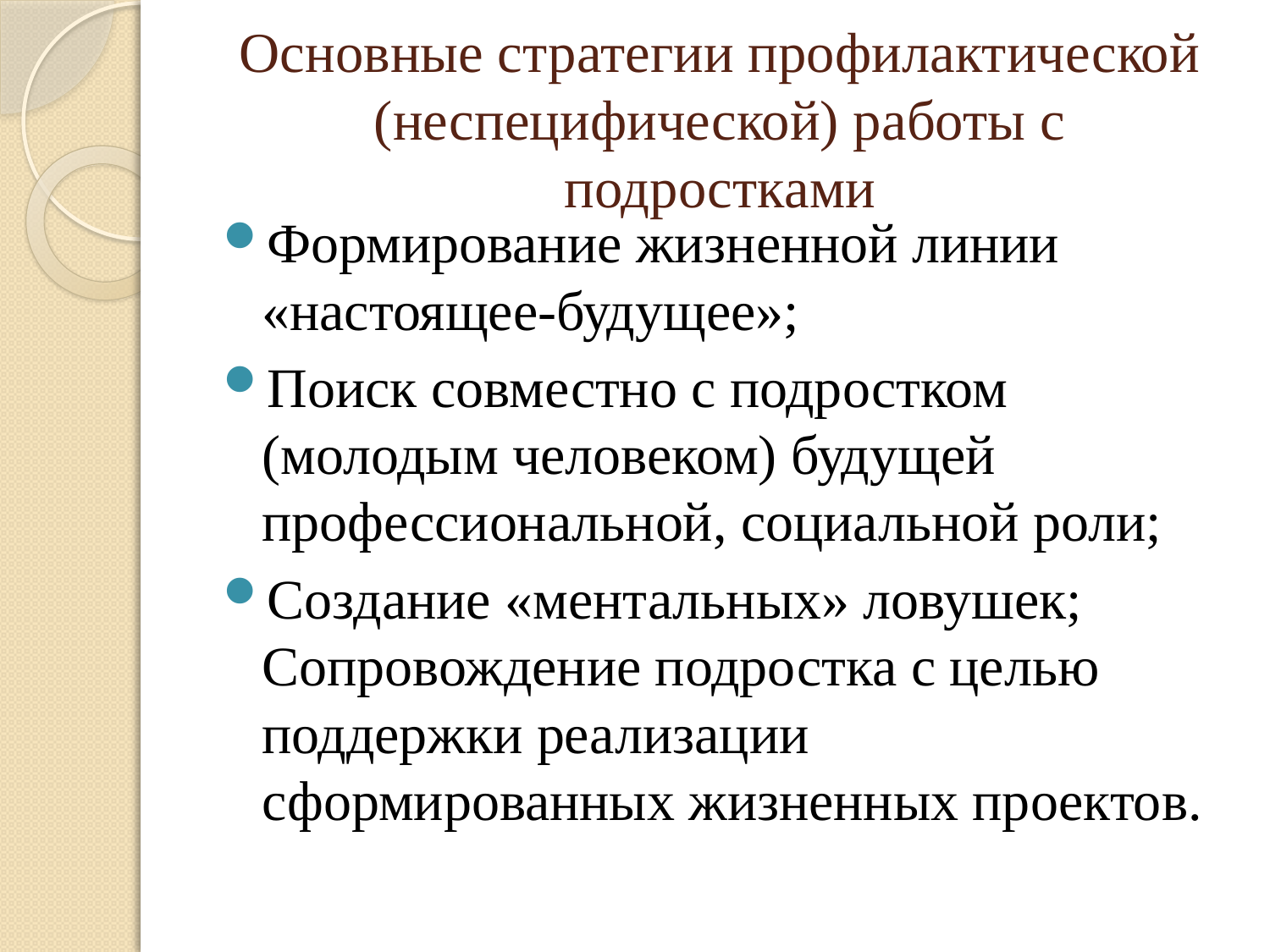

# Основные стратегии профилактической (неспецифической) работы с подростками
Формирование жизненной линии «настоящее-будущее»;
Поиск совместно с подростком (молодым человеком) будущей профессиональной, социальной роли;
Создание «ментальных» ловушек; Сопровождение подростка с целью поддержки реализации сформированных жизненных проектов.